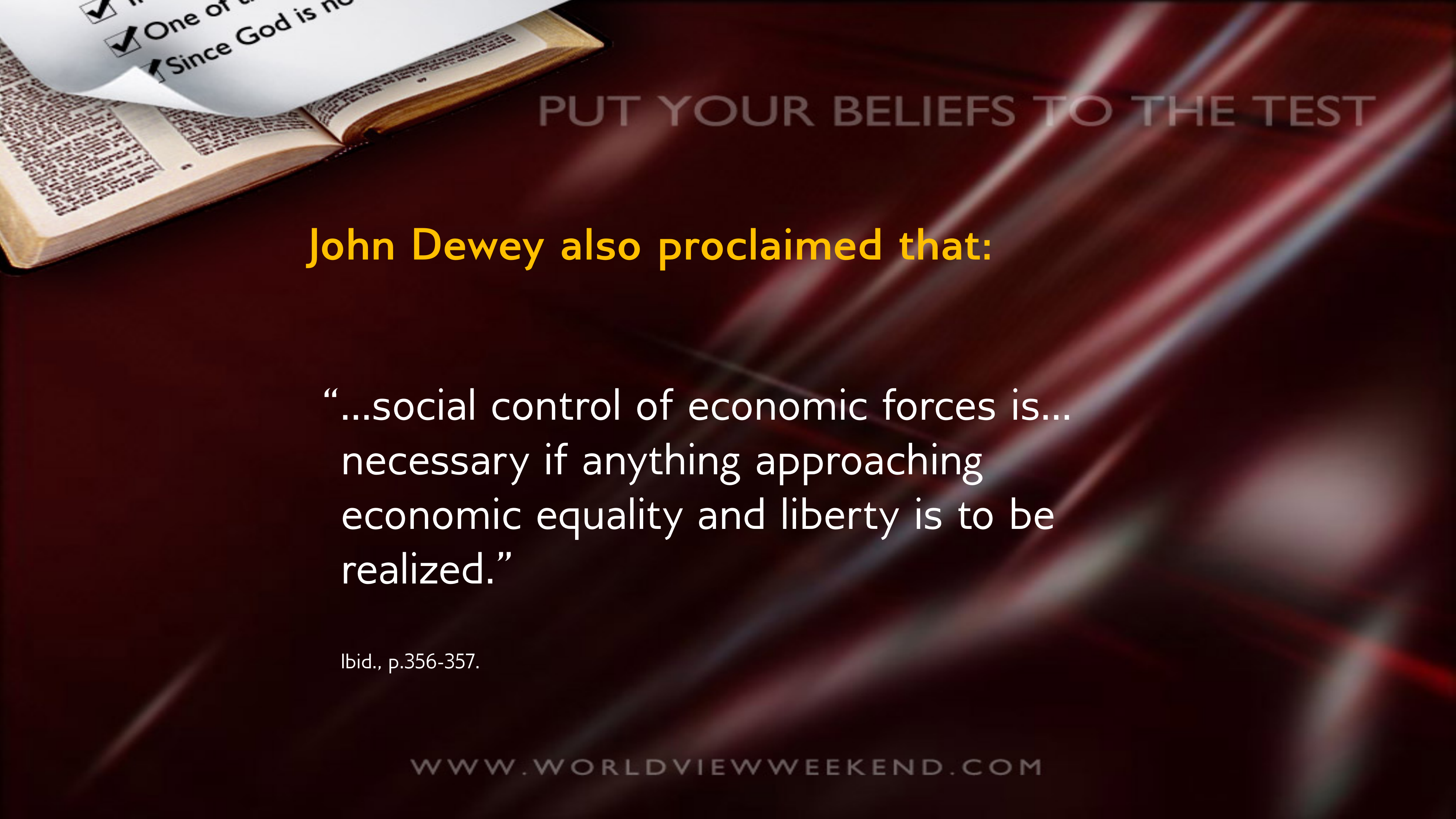

John Dewey also proclaimed that:
 “…social control of economic forces is…necessary if anything approaching economic equality and liberty is to be realized.”
Ibid., p.356-357.